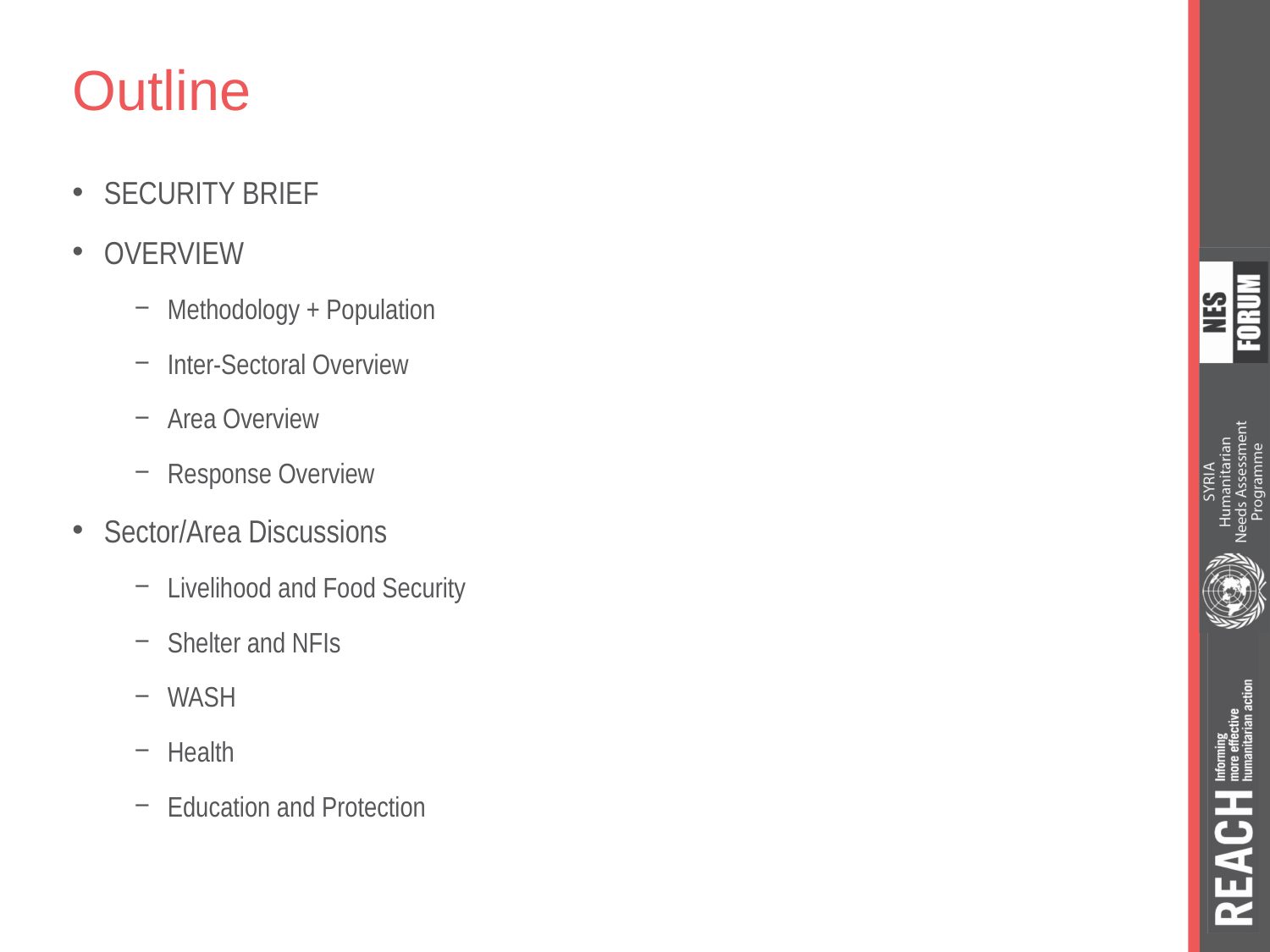

# Outline
SECURITY BRIEF
OVERVIEW
Methodology + Population
Inter-Sectoral Overview
Area Overview
Response Overview
Sector/Area Discussions
Livelihood and Food Security
Shelter and NFIs
WASH
Health
Education and Protection